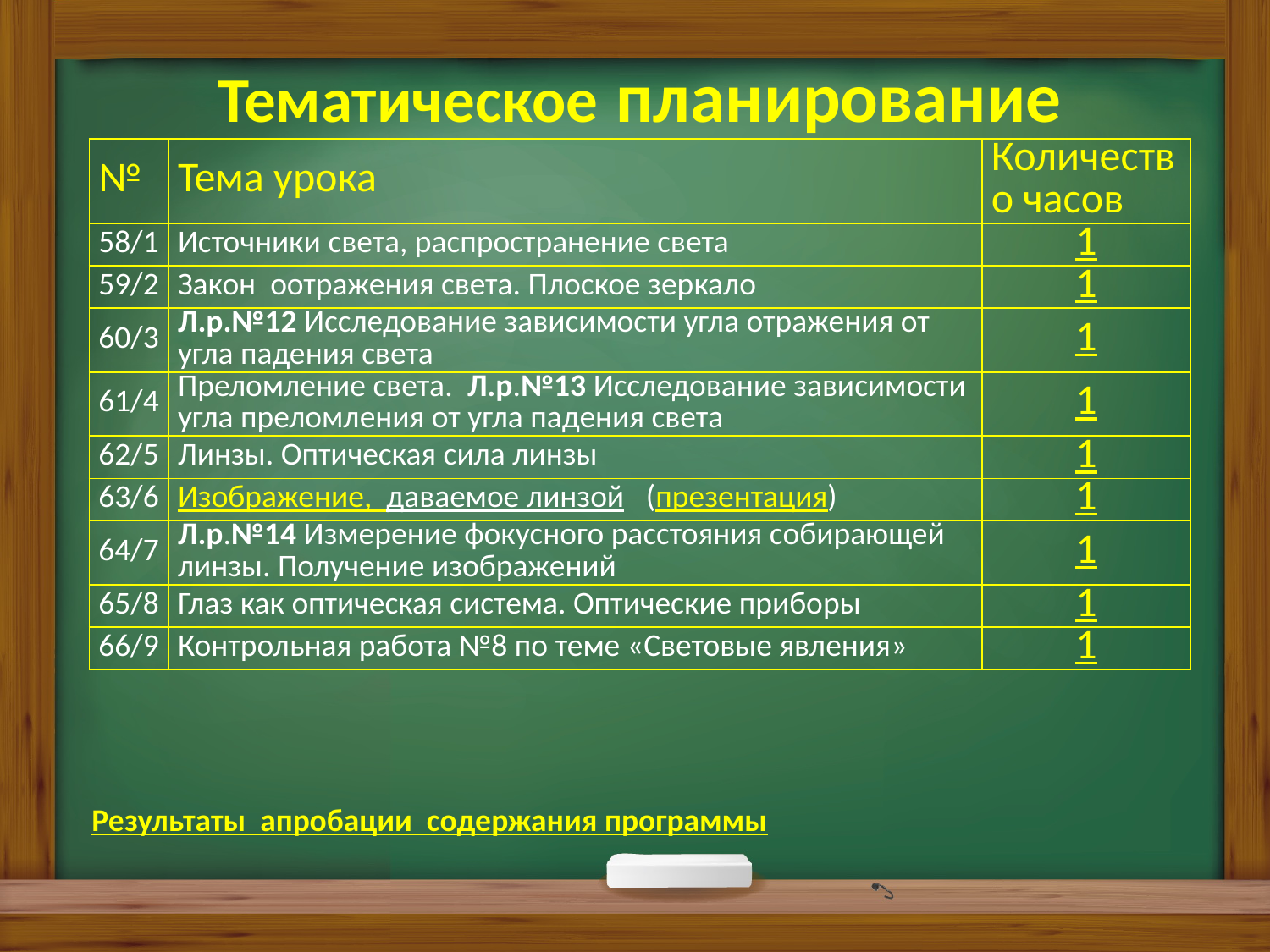

Тематическое планирование
| № | Тема урока | Количество часов |
| --- | --- | --- |
| 58/1 | Источники света, распространение света | 1 |
| 59/2 | Закон оотражения света. Плоское зеркало | 1 |
| 60/3 | Л.р.№12 Исследование зависимости угла отражения от угла падения света | 1 |
| 61/4 | Преломление света. Л.р.№13 Исследование зависимости угла преломления от угла падения света | 1 |
| 62/5 | Линзы. Оптическая сила линзы | 1 |
| 63/6 | Изображение, даваемое линзой (презентация) | 1 |
| 64/7 | Л.р.№14 Измерение фокусного расстояния собирающей линзы. Получение изображений | 1 |
| 65/8 | Глаз как оптическая система. Оптические приборы | 1 |
| 66/9 | Контрольная работа №8 по теме «Световые явления» | 1 |
Результаты  апробации  содержания программы